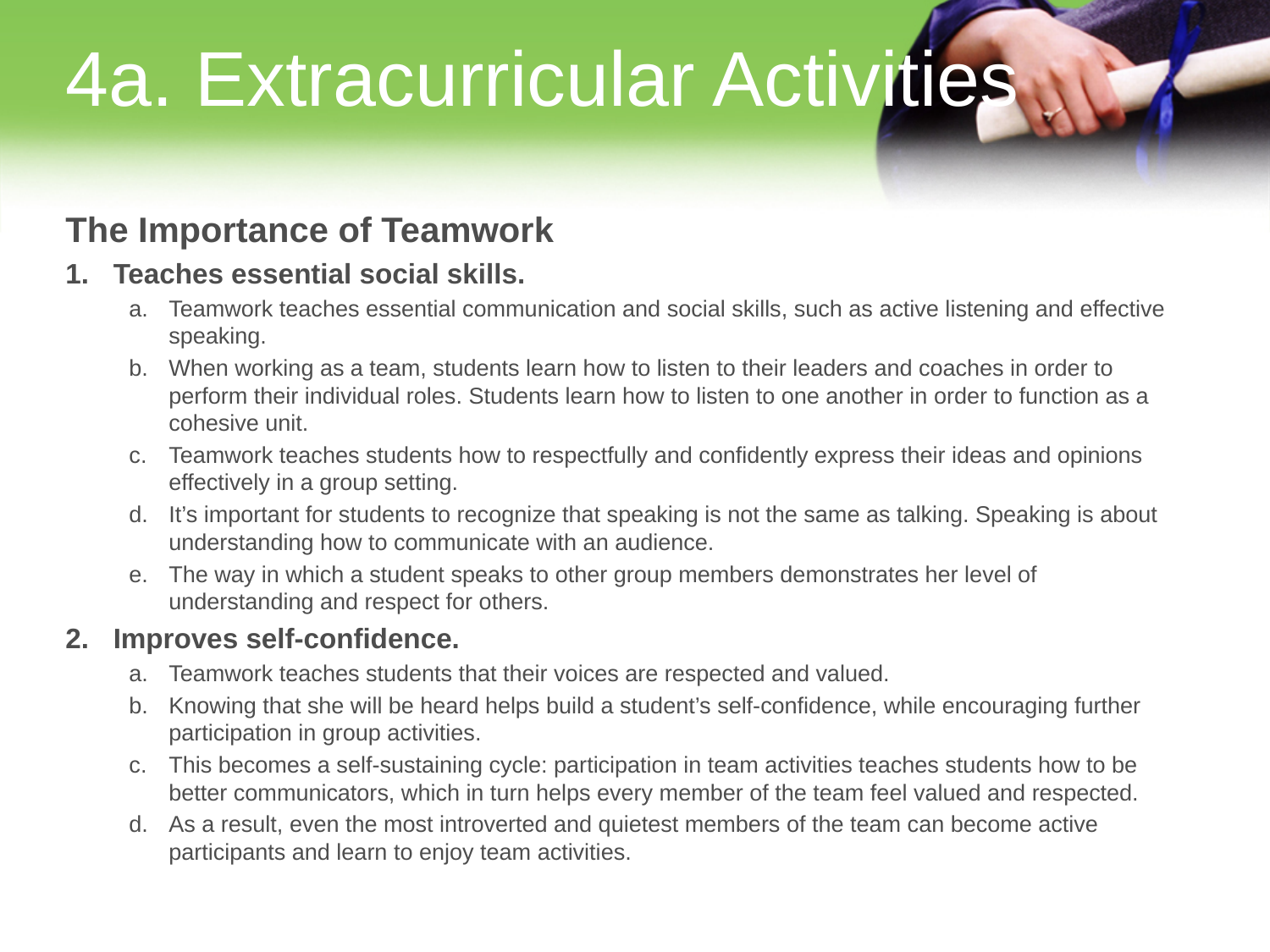

4a. Extracurricular Activities
The Importance of Teamwork
Teaches essential social skills.
Teamwork teaches essential communication and social skills, such as active listening and effective speaking.
When working as a team, students learn how to listen to their leaders and coaches in order to perform their individual roles. Students learn how to listen to one another in order to function as a cohesive unit.
Teamwork teaches students how to respectfully and confidently express their ideas and opinions effectively in a group setting.
It’s important for students to recognize that speaking is not the same as talking. Speaking is about understanding how to communicate with an audience.
The way in which a student speaks to other group members demonstrates her level of understanding and respect for others.
Improves self-confidence.
Teamwork teaches students that their voices are respected and valued.
Knowing that she will be heard helps build a student’s self-confidence, while encouraging further participation in group activities.
This becomes a self-sustaining cycle: participation in team activities teaches students how to be better communicators, which in turn helps every member of the team feel valued and respected.
As a result, even the most introverted and quietest members of the team can become active participants and learn to enjoy team activities.